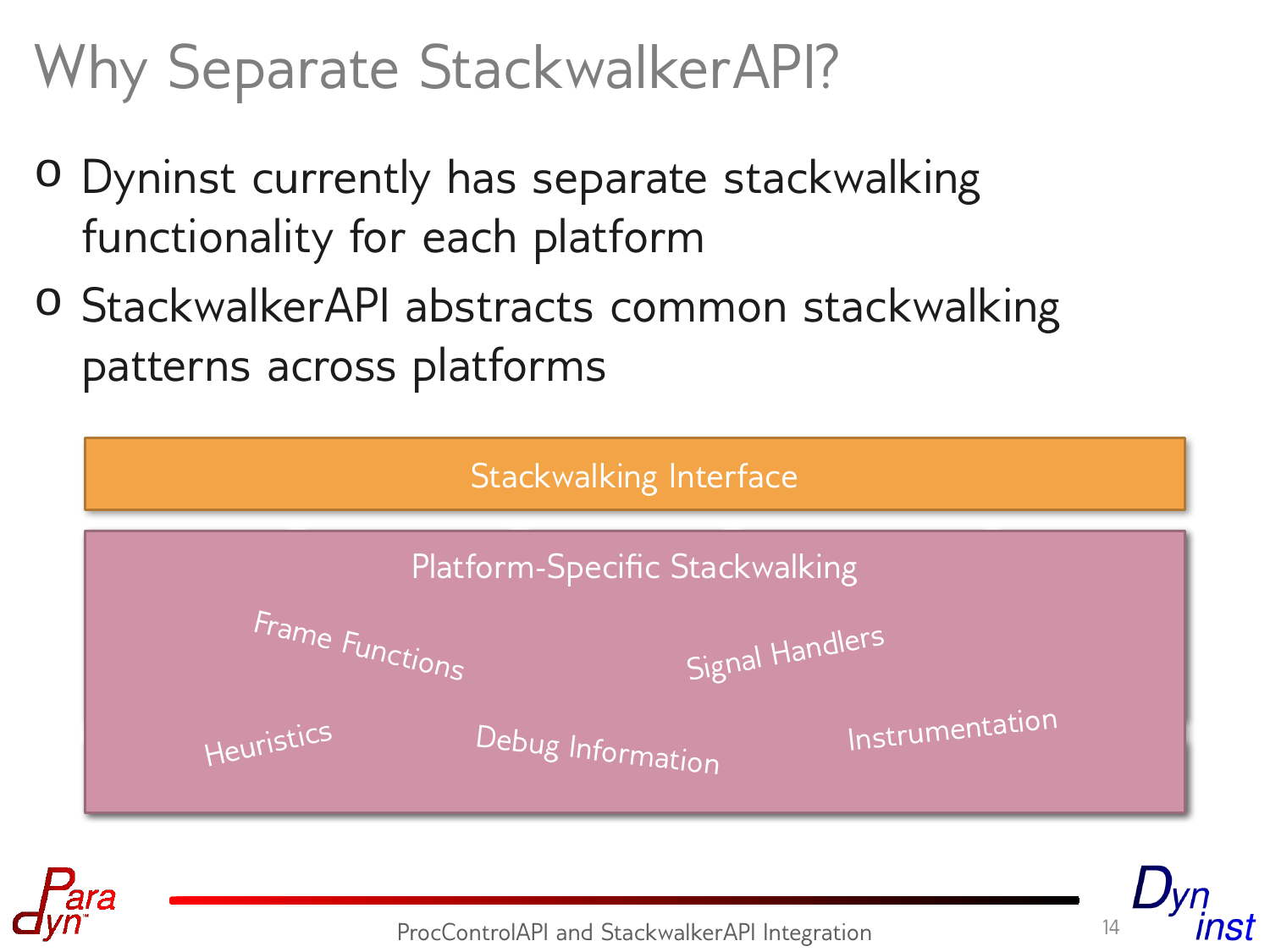

# Why Separate StackwalkerAPI?
Dyninst currently has separate stackwalking
functionality for each platform
StackwalkerAPI abstracts common stackwalking
patterns across platforms
Stackwalking Interface
Signal Handlers
Instrumentation
Frame Functions
Platform-Specific Stackwalking
Frame Functions
Signal Handlers
Instrumentation
Heuristics
Debug Information
Debug Information
Heuristics
Platform-Specific Support
14
ProcControlAPI and StackwalkerAPI Integration